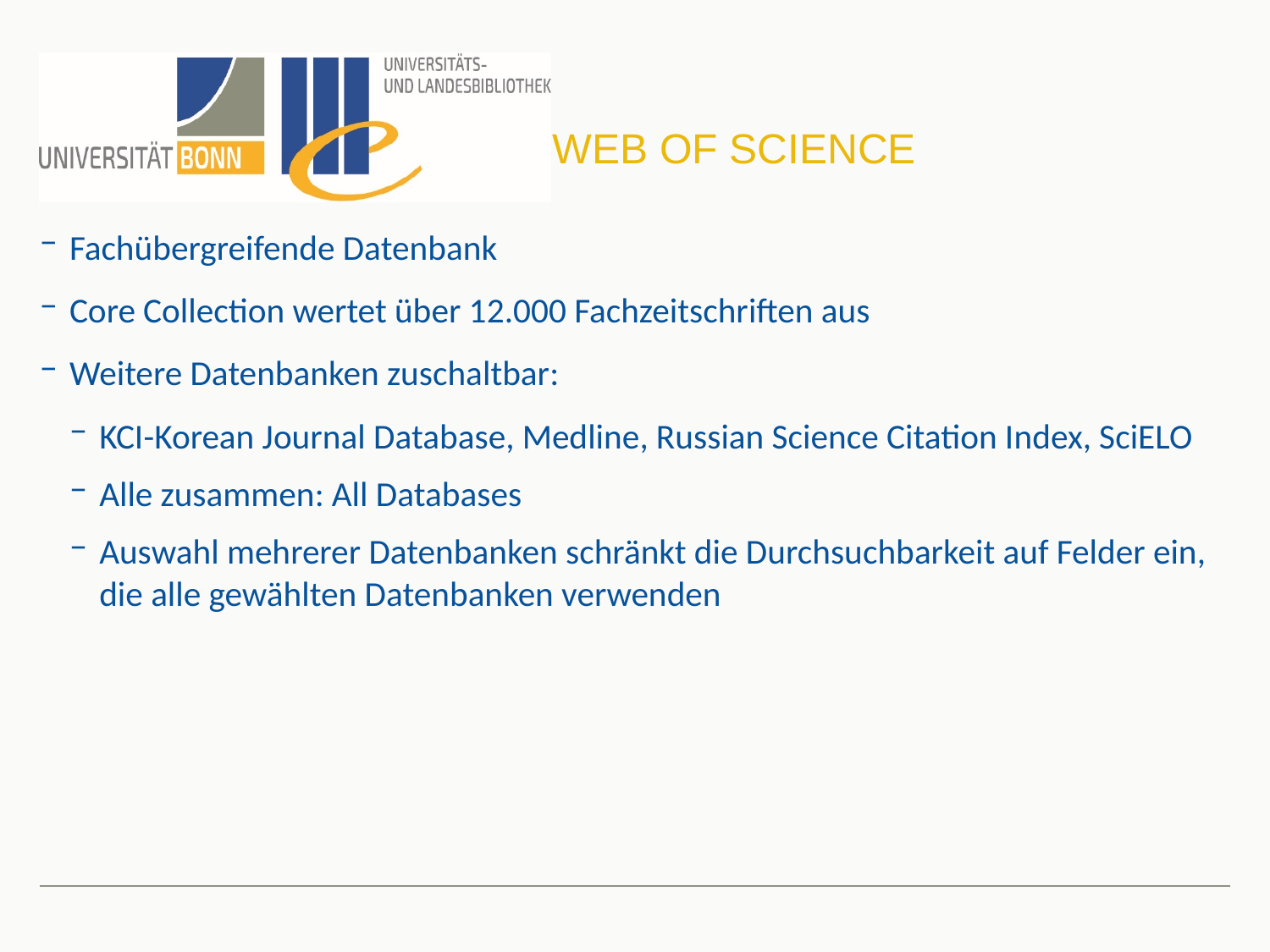

# Web of Science
Fachübergreifende Datenbank
Core Collection wertet über 12.000 Fachzeitschriften aus
Weitere Datenbanken zuschaltbar:
KCI-Korean Journal Database, Medline, Russian Science Citation Index, SciELO
Alle zusammen: All Databases
Auswahl mehrerer Datenbanken schränkt die Durchsuchbarkeit auf Felder ein, die alle gewählten Datenbanken verwenden